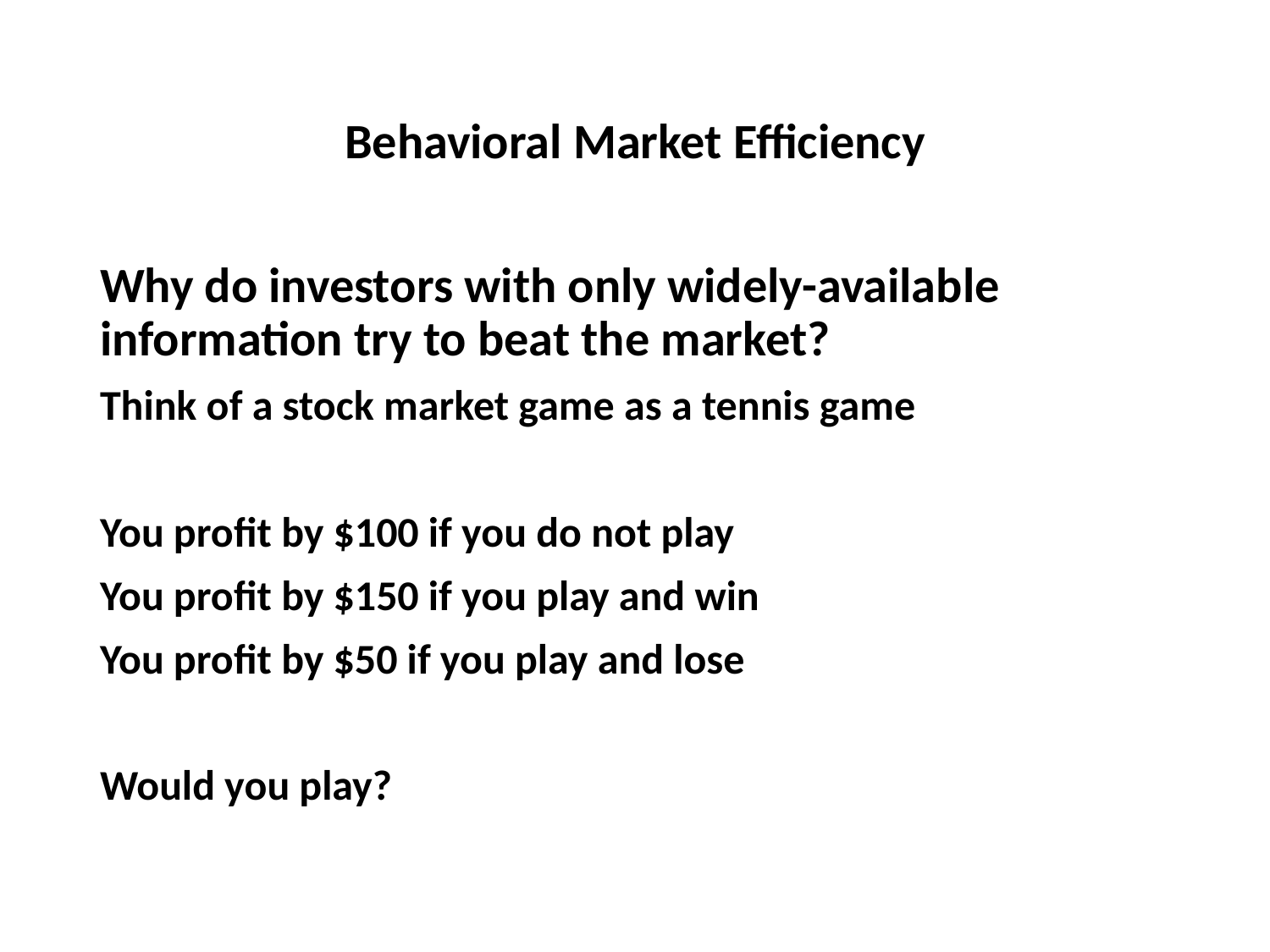

# Behavioral Market Efficiency
Why do investors with only widely-available information try to beat the market?
Think of a stock market game as a tennis game

You profit by $100 if you do not play
You profit by $150 if you play and win
You profit by $50 if you play and lose

Would you play?